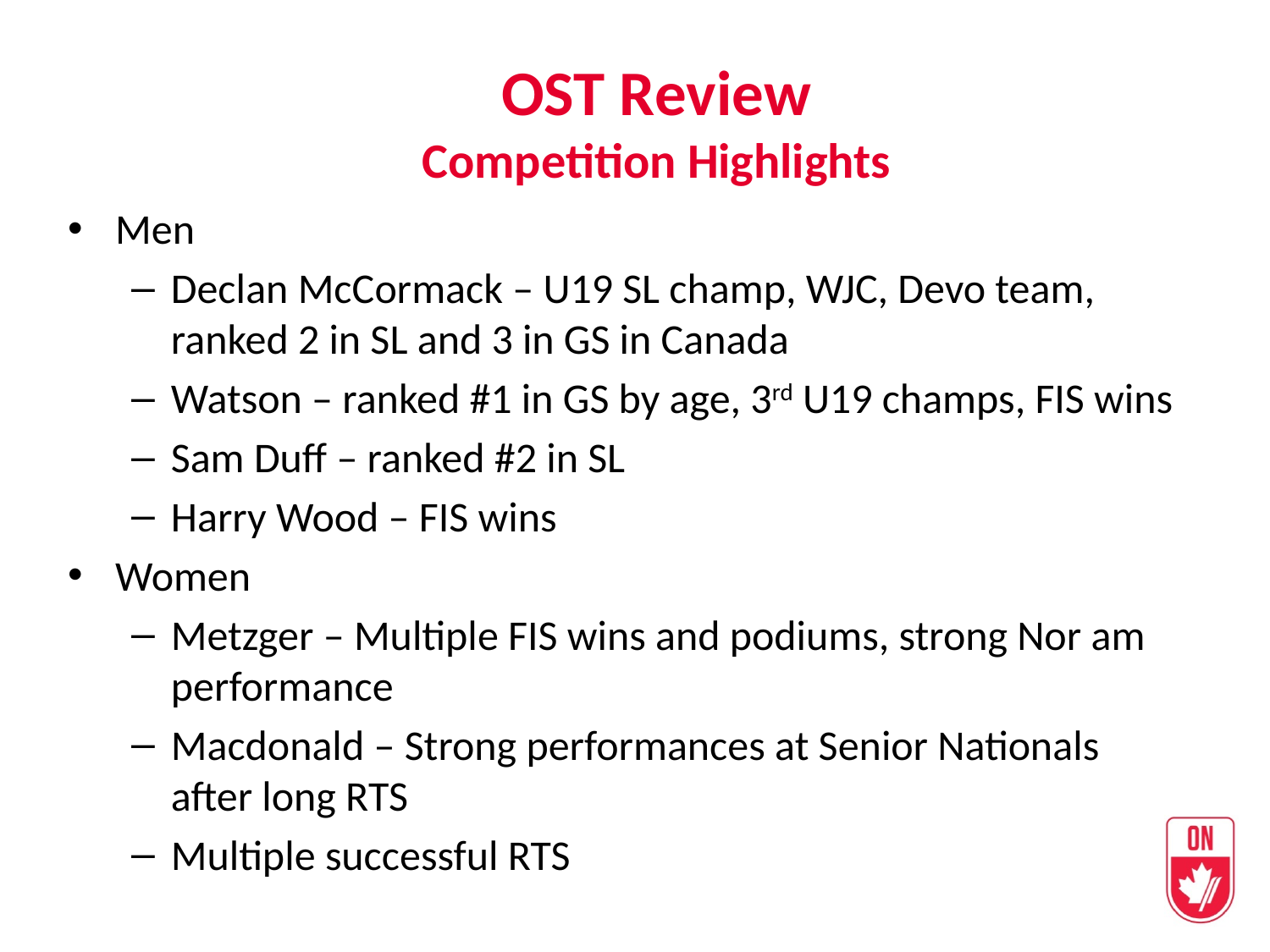

OST Review
Competition Highlights
Men
Declan McCormack – U19 SL champ, WJC, Devo team, ranked 2 in SL and 3 in GS in Canada
Watson – ranked #1 in GS by age, 3rd U19 champs, FIS wins
Sam Duff – ranked #2 in SL
Harry Wood – FIS wins
Women
Metzger – Multiple FIS wins and podiums, strong Nor am performance
Macdonald – Strong performances at Senior Nationals after long RTS
Multiple successful RTS